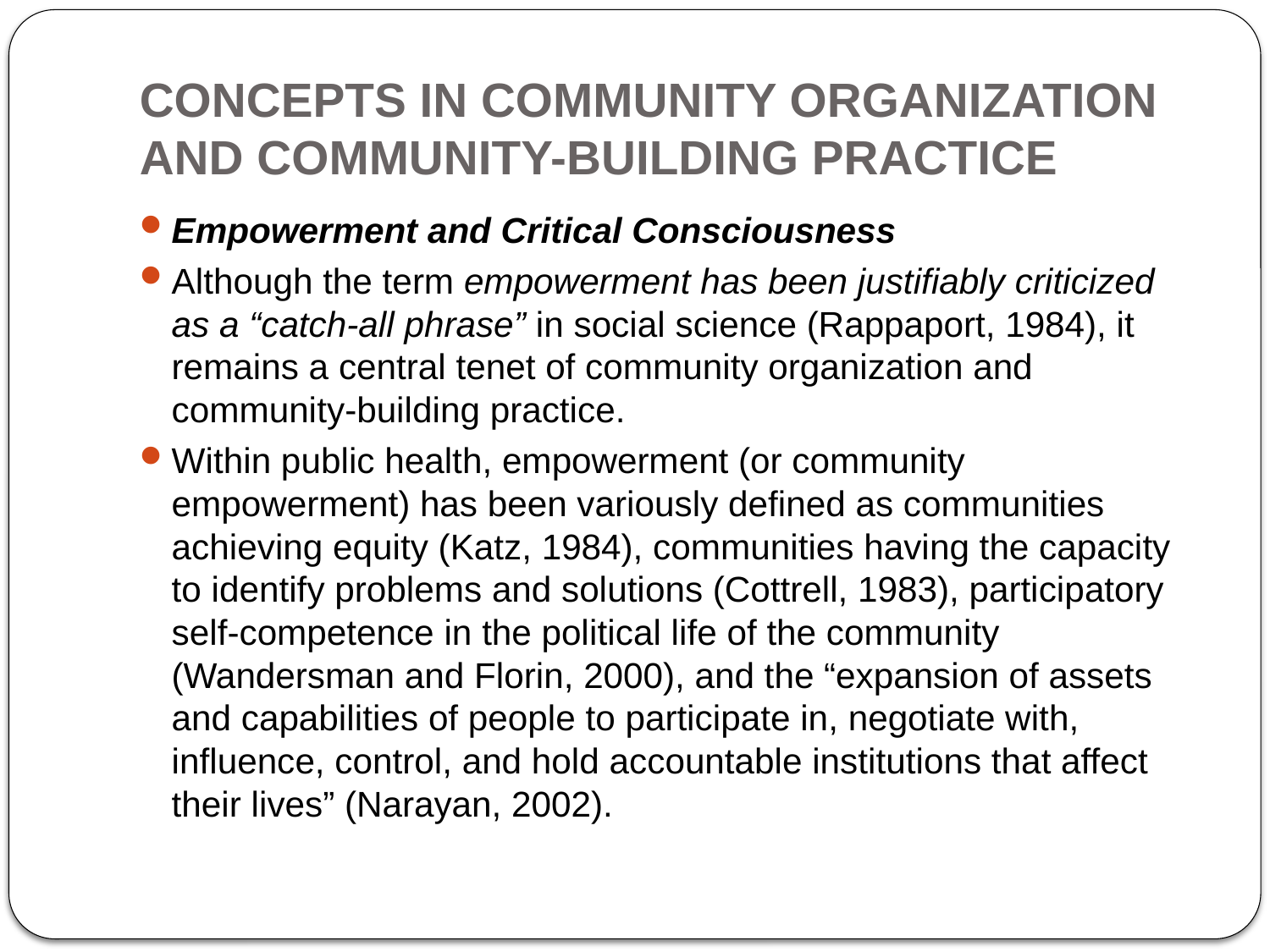

# CONCEPTS IN COMMUNITY ORGANIZATION AND COMMUNITY-BUILDING PRACTICE
Empowerment and Critical Consciousness
Although the term empowerment has been justifiably criticized as a “catch-all phrase” in social science (Rappaport, 1984), it remains a central tenet of community organization and community-building practice.
Within public health, empowerment (or community empowerment) has been variously defined as communities achieving equity (Katz, 1984), communities having the capacity to identify problems and solutions (Cottrell, 1983), participatory self-competence in the political life of the community (Wandersman and Florin, 2000), and the “expansion of assets and capabilities of people to participate in, negotiate with, influence, control, and hold accountable institutions that affect their lives” (Narayan, 2002).